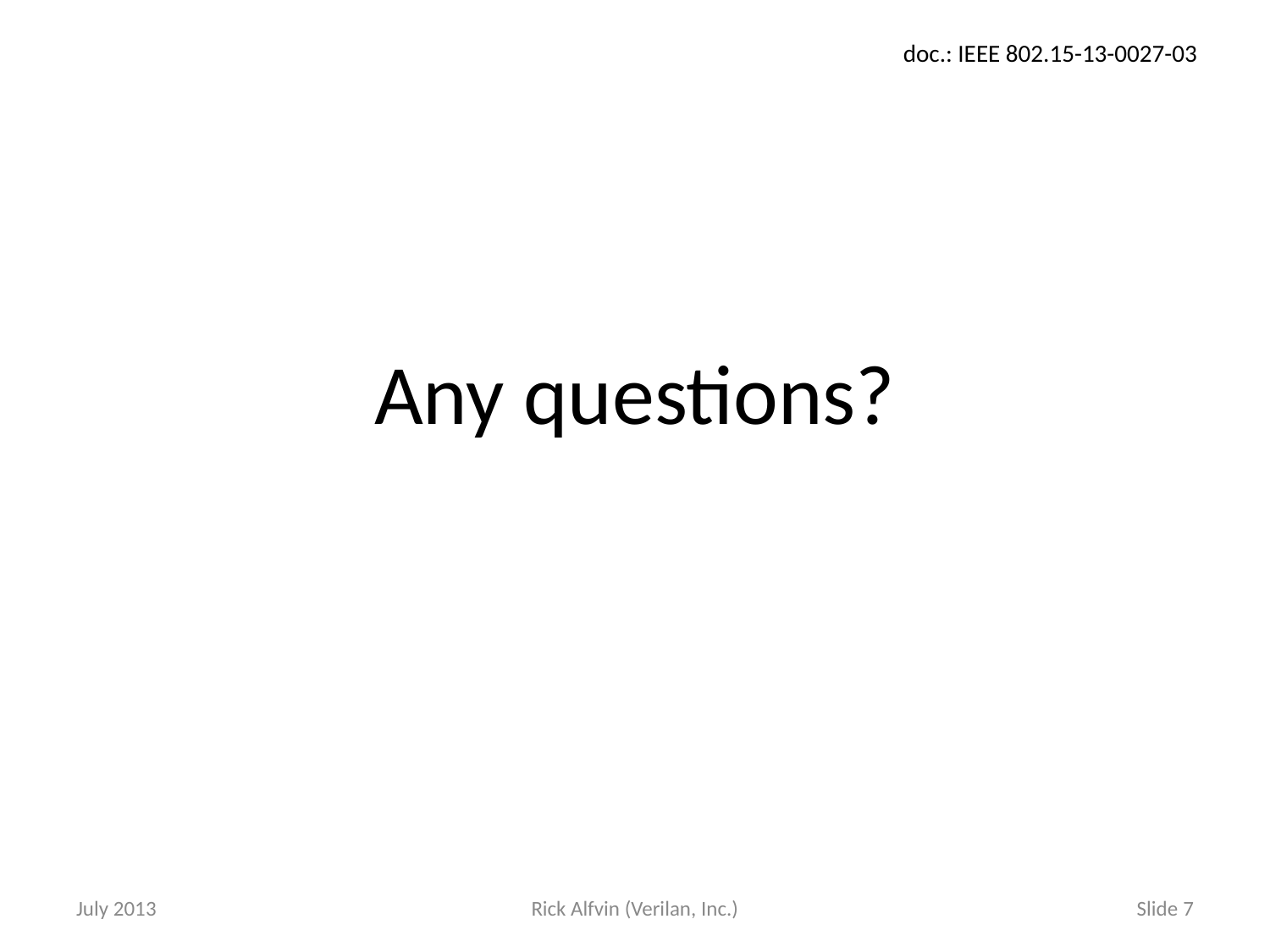

# Any questions?
July 2013
Rick Alfvin (Verilan, Inc.)
Slide 7